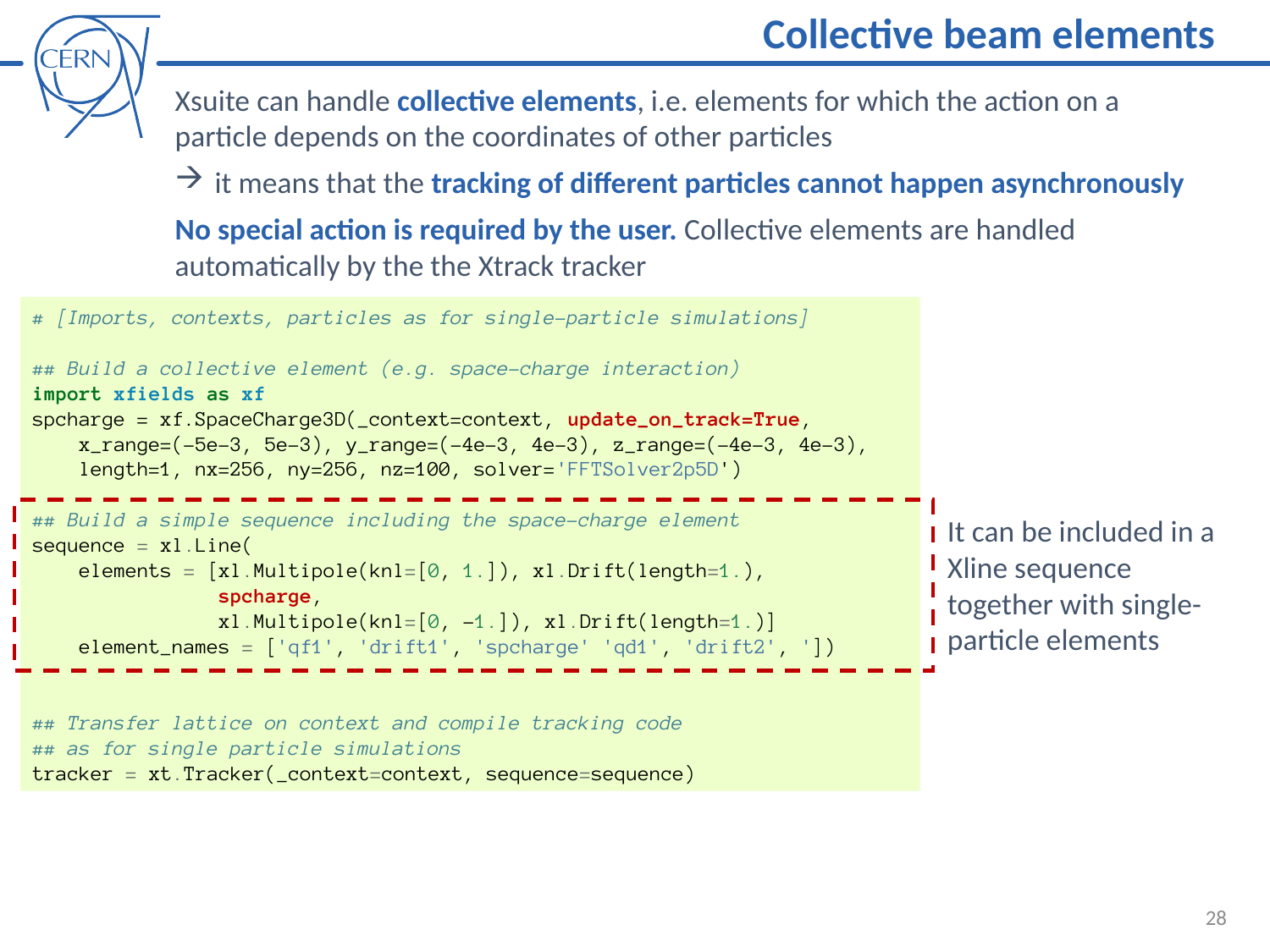

Collective beam elements
Xsuite can handle collective elements, i.e. elements for which the action on a particle depends on the coordinates of other particles
it means that the tracking of different particles cannot happen asynchronously
No special action is required by the user. Collective elements are handled automatically by the the Xtrack tracker
# [Imports, contexts, particles as for single-particle simulations]

## Build a collective element (e.g. space-charge interaction)
import xfields as xf
spcharge = xf.SpaceCharge3D(_context=context, update_on_track=True,
    x_range=(-5e-3, 5e-3), y_range=(-4e-3, 4e-3), z_range=(-4e-3, 4e-3),
    length=1, nx=256, ny=256, nz=100, solver='FFTSolver2p5D')

## Build a simple sequence including the space-charge element
sequence = xl.Line(
    elements = [xl.Multipole(knl=[0, 1.]), xl.Drift(length=1.),
                spcharge,
                xl.Multipole(knl=[0, -1.]), xl.Drift(length=1.)]
    element_names = ['qf1', 'drift1', 'spcharge' 'qd1', 'drift2', '])

## Transfer lattice on context and compile tracking code
## as for single particle simulations
tracker = xt.Tracker(_context=context, sequence=sequence)

It can be included in a Xline sequence together with single-particle elements
28